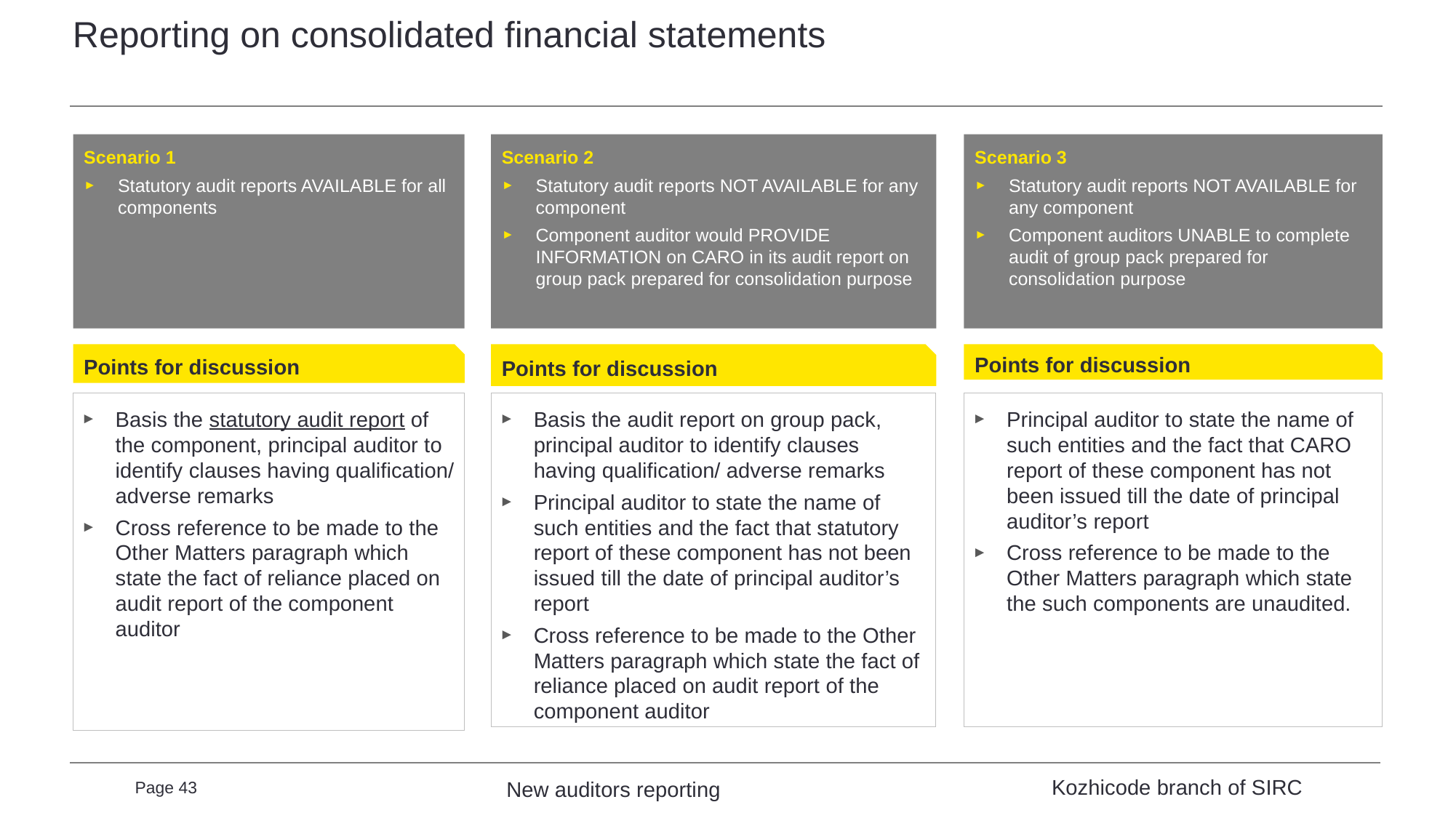

# Reporting on consolidated financial statements
Scenario 1
Statutory audit reports AVAILABLE for all components
Scenario 2
Statutory audit reports NOT AVAILABLE for any component
Component auditor would PROVIDE INFORMATION on CARO in its audit report on group pack prepared for consolidation purpose
Scenario 3
Statutory audit reports NOT AVAILABLE for any component
Component auditors UNABLE to complete audit of group pack prepared for consolidation purpose

Points for discussion
Points for discussion
Points for discussion
Principal auditor to state the name of such entities and the fact that CARO report of these component has not been issued till the date of principal auditor’s report
Cross reference to be made to the Other Matters paragraph which state the such components are unaudited.
Basis the statutory audit report of the component, principal auditor to identify clauses having qualification/ adverse remarks
Cross reference to be made to the Other Matters paragraph which state the fact of reliance placed on audit report of the component auditor
Basis the audit report on group pack, principal auditor to identify clauses having qualification/ adverse remarks
Principal auditor to state the name of such entities and the fact that statutory report of these component has not been issued till the date of principal auditor’s report
Cross reference to be made to the Other Matters paragraph which state the fact of reliance placed on audit report of the component auditor